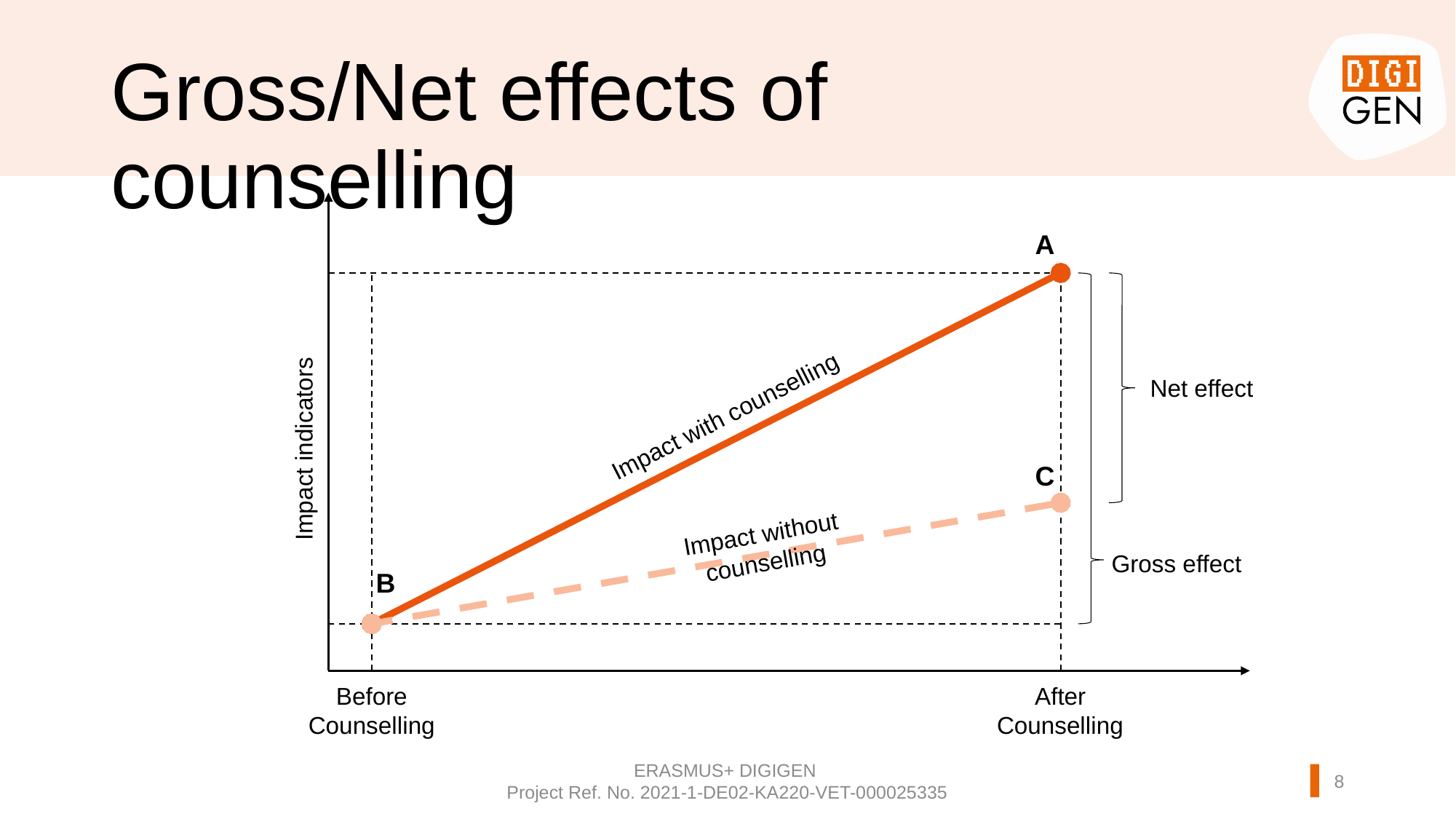

# Gross/Net effects of counselling
A

Net effect
Impact with counselling
Impact indicators
C
Impact without counselling
Gross effect
B
Before Counselling
After
Counselling
8
ERASMUS+ DIGIGEN
Project Ref. No. 2021-1-DE02-KA220-VET-000025335